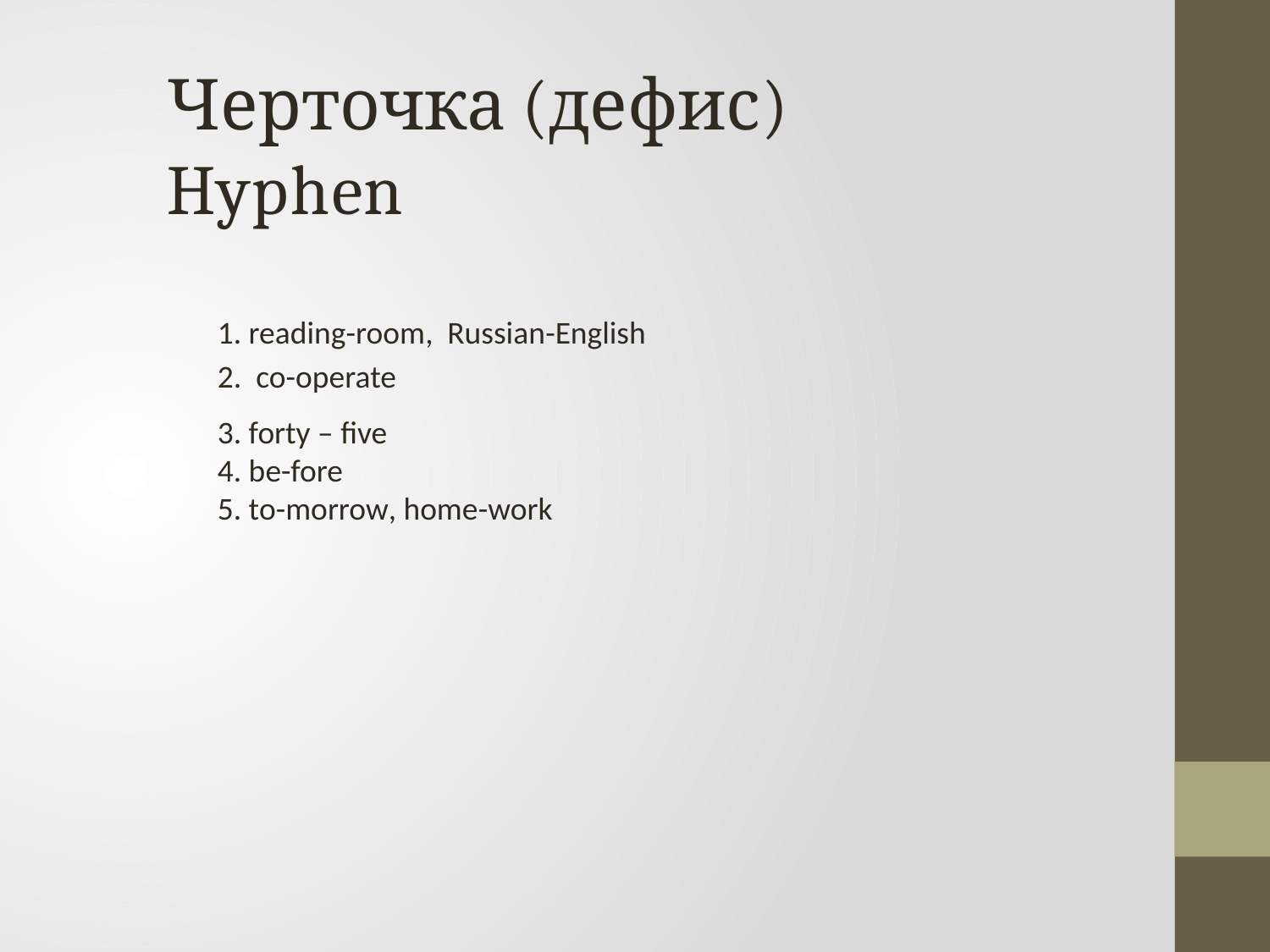

Черточка (дефис) Hyphen
1. reading-room,  Russian-English
2.  со-operate
3. forty – five
4. be-fore
5. to-morrow, home-work